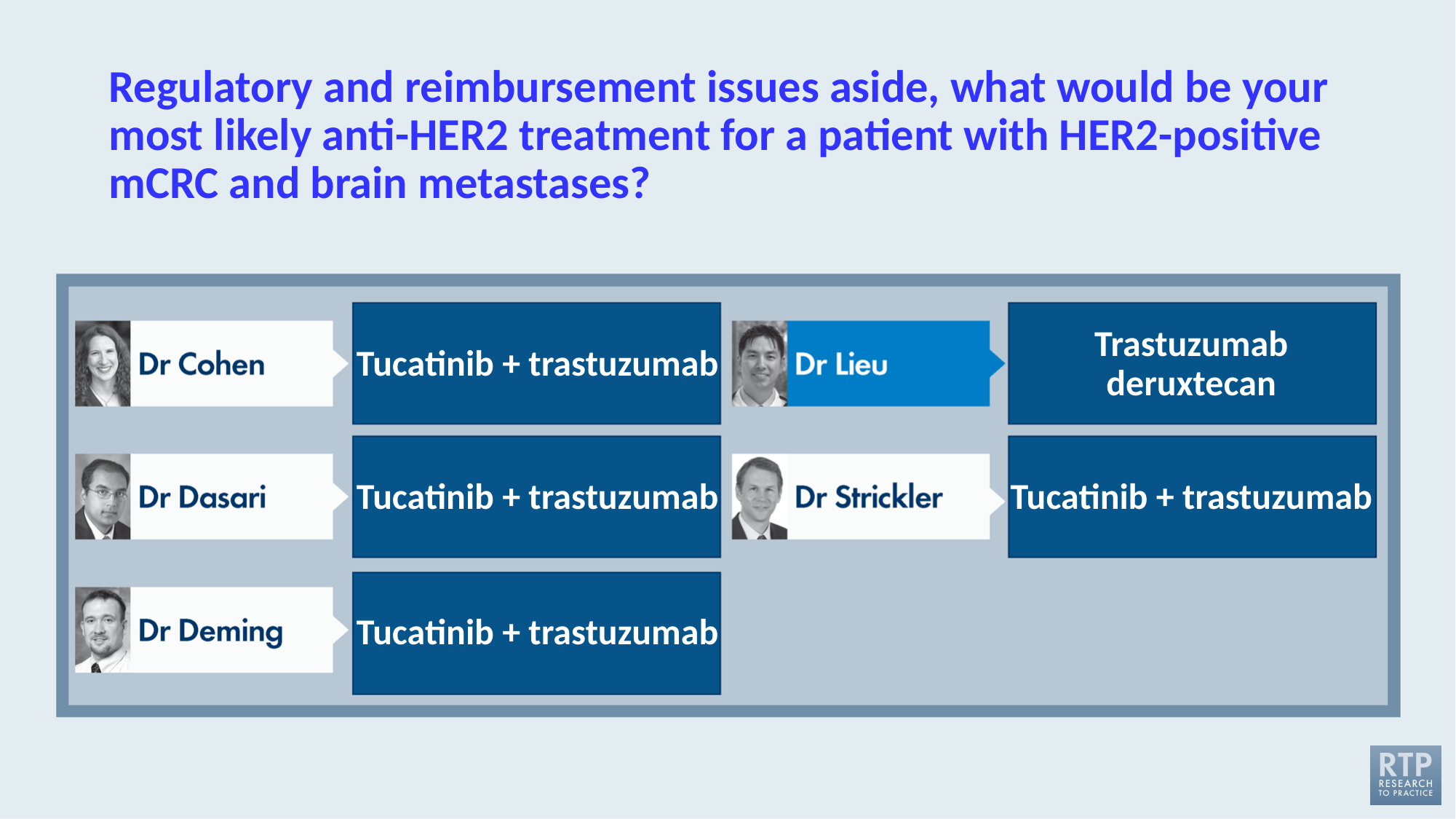

# Regulatory and reimbursement issues aside, what would be your most likely anti-HER2 treatment for a patient with HER2-positive mCRC and brain metastases?
Tucatinib + trastuzumab
Trastuzumab deruxtecan
Tucatinib + trastuzumab
Tucatinib + trastuzumab
Tucatinib + trastuzumab